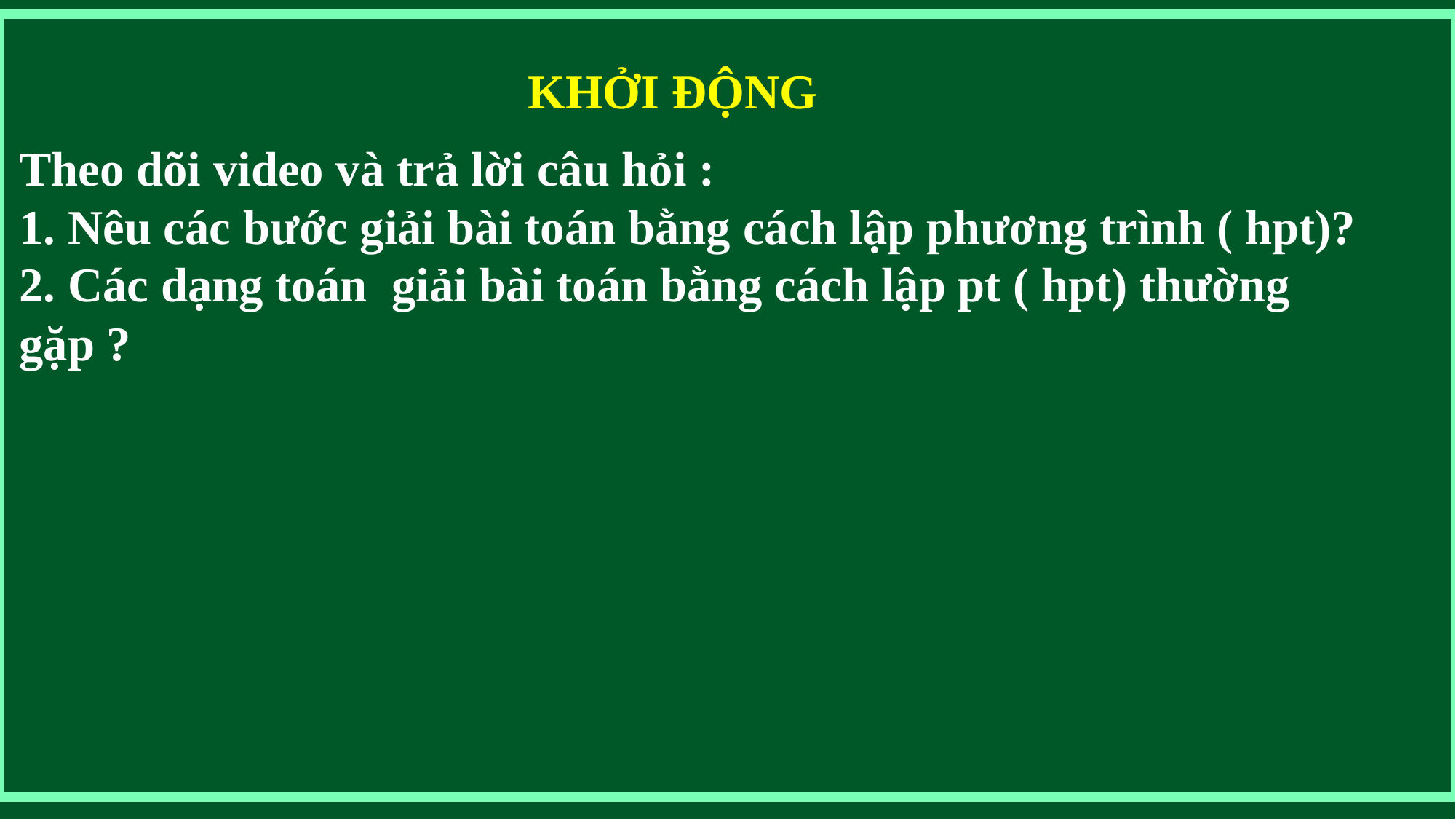

KHỞI ĐỘNG
Theo dõi video và trả lời câu hỏi :
1. Nêu các bước giải bài toán bằng cách lập phương trình ( hpt)?
2. Các dạng toán  giải bài toán bằng cách lập pt ( hpt) thường gặp ?